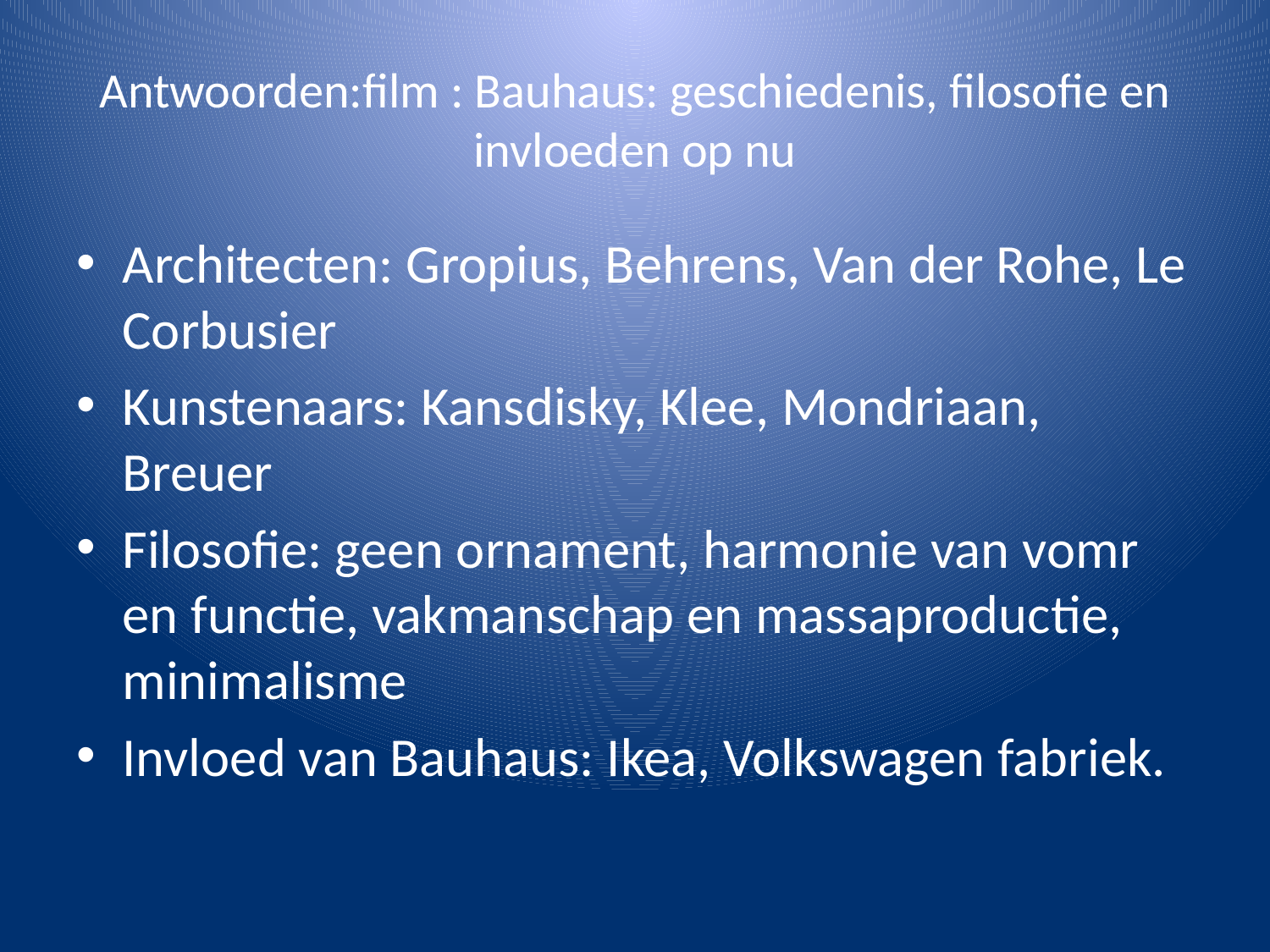

# Antwoorden:film : Bauhaus: geschiedenis, filosofie en invloeden op nu
Architecten: Gropius, Behrens, Van der Rohe, Le Corbusier
Kunstenaars: Kansdisky, Klee, Mondriaan, Breuer
Filosofie: geen ornament, harmonie van vomr en functie, vakmanschap en massaproductie, minimalisme
Invloed van Bauhaus: Ikea, Volkswagen fabriek.